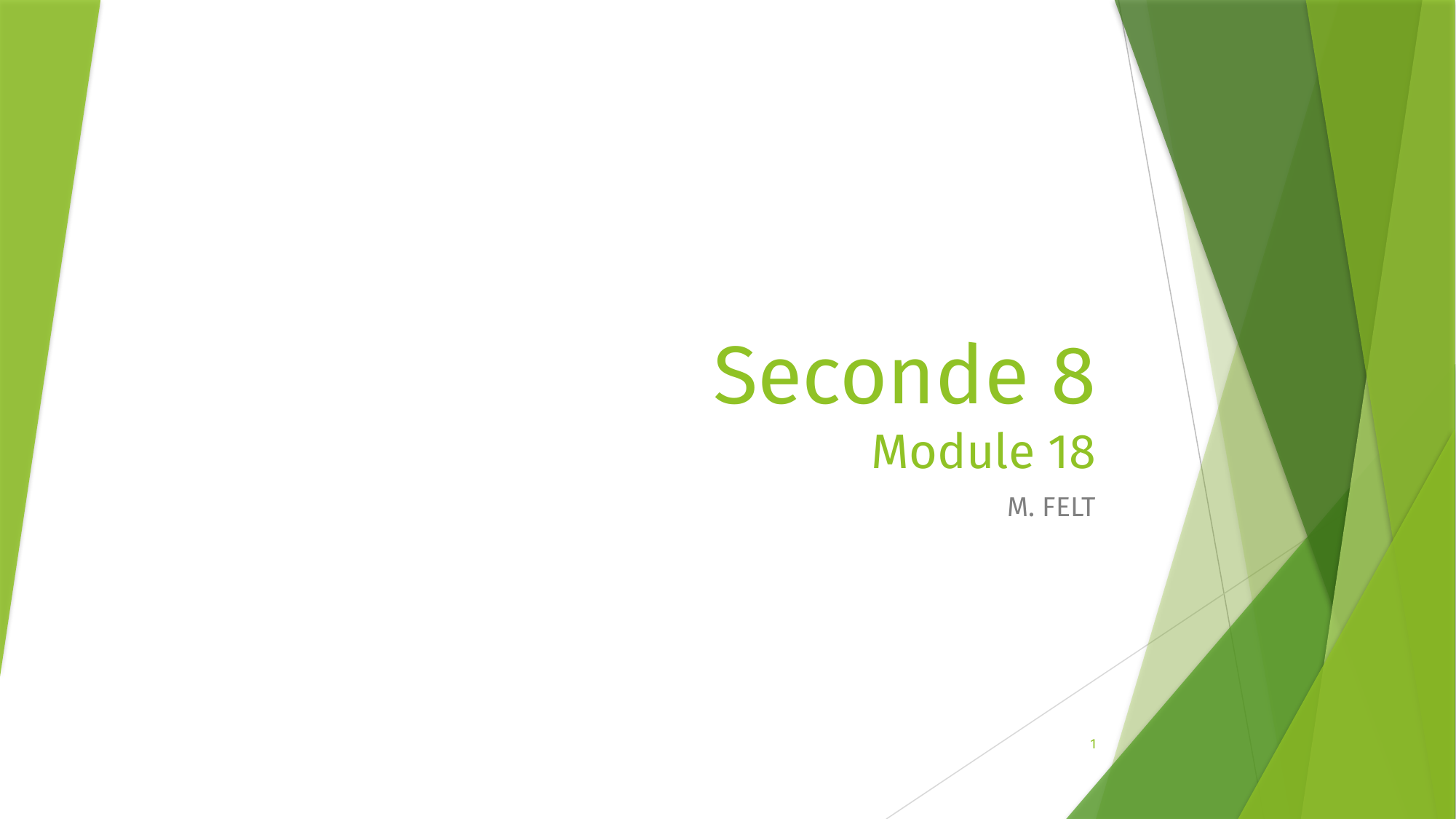

# Seconde 8 Module 18
M. FELT
1